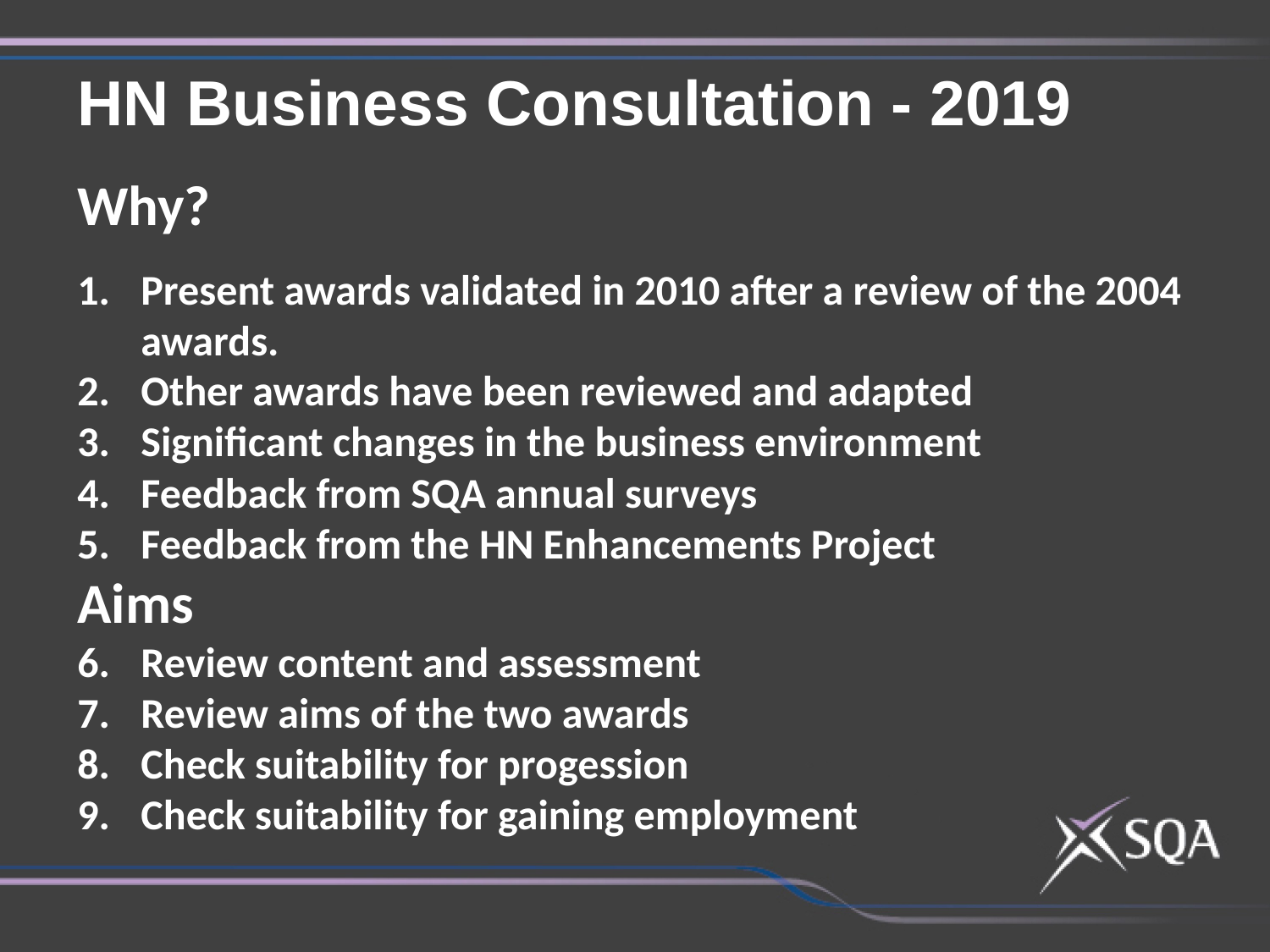

HN Business Consultation - 2019

Why?

Present awards validated in 2010 after a review of the 2004 awards.
Other awards have been reviewed and adapted
Significant changes in the business environment
Feedback from SQA annual surveys
Feedback from the HN Enhancements Project
Aims
Review content and assessment
Review aims of the two awards
Check suitability for progession
Check suitability for gaining employment